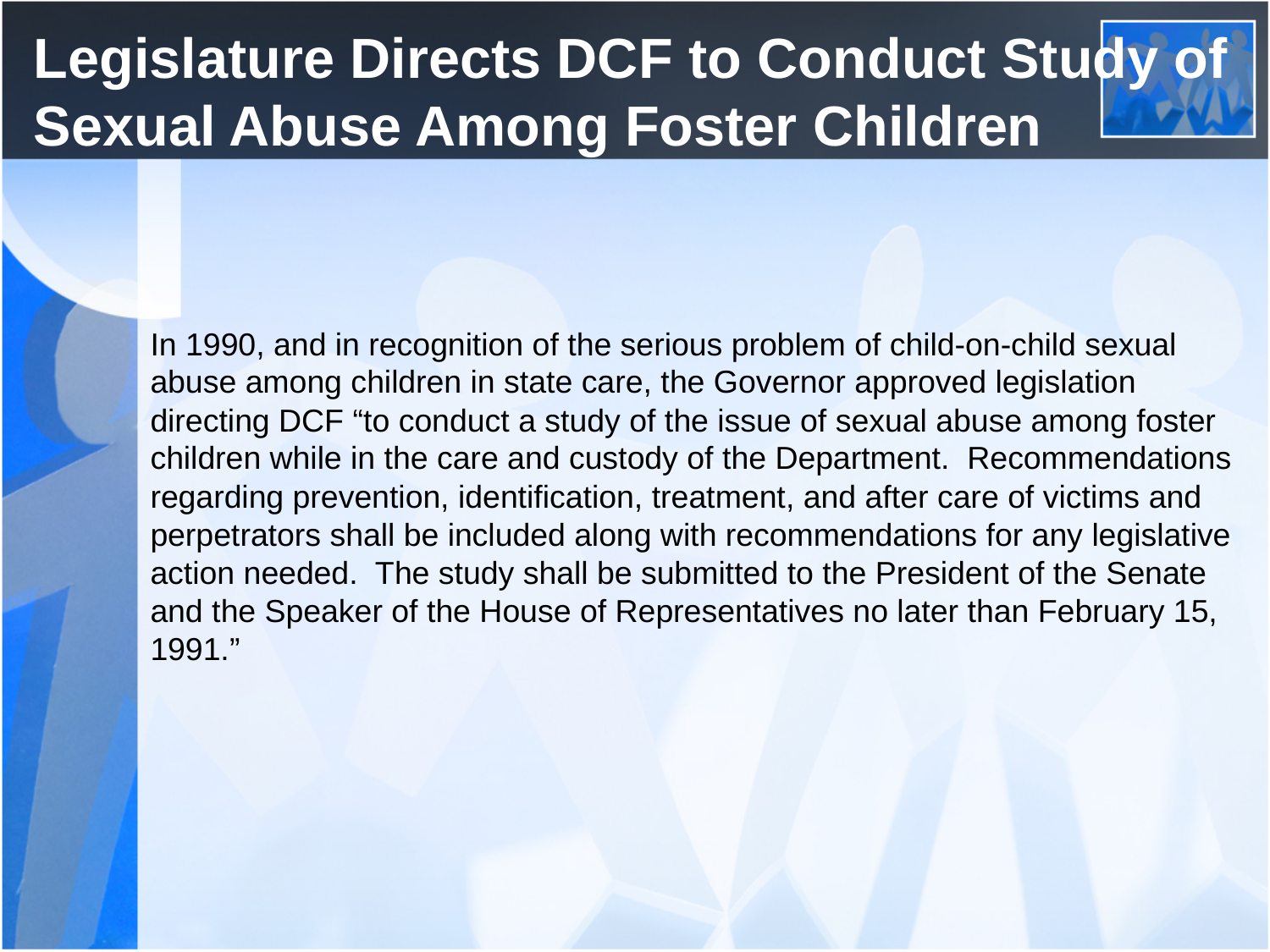

# Legislature Directs DCF to Conduct Study of Sexual Abuse Among Foster Children
In 1990, and in recognition of the serious problem of child-on-child sexual abuse among children in state care, the Governor approved legislation directing DCF “to conduct a study of the issue of sexual abuse among foster children while in the care and custody of the Department.  Recommendations regarding prevention, identification, treatment, and after care of victims and perpetrators shall be included along with recommendations for any legislative action needed.  The study shall be submitted to the President of the Senate and the Speaker of the House of Representatives no later than February 15, 1991.”